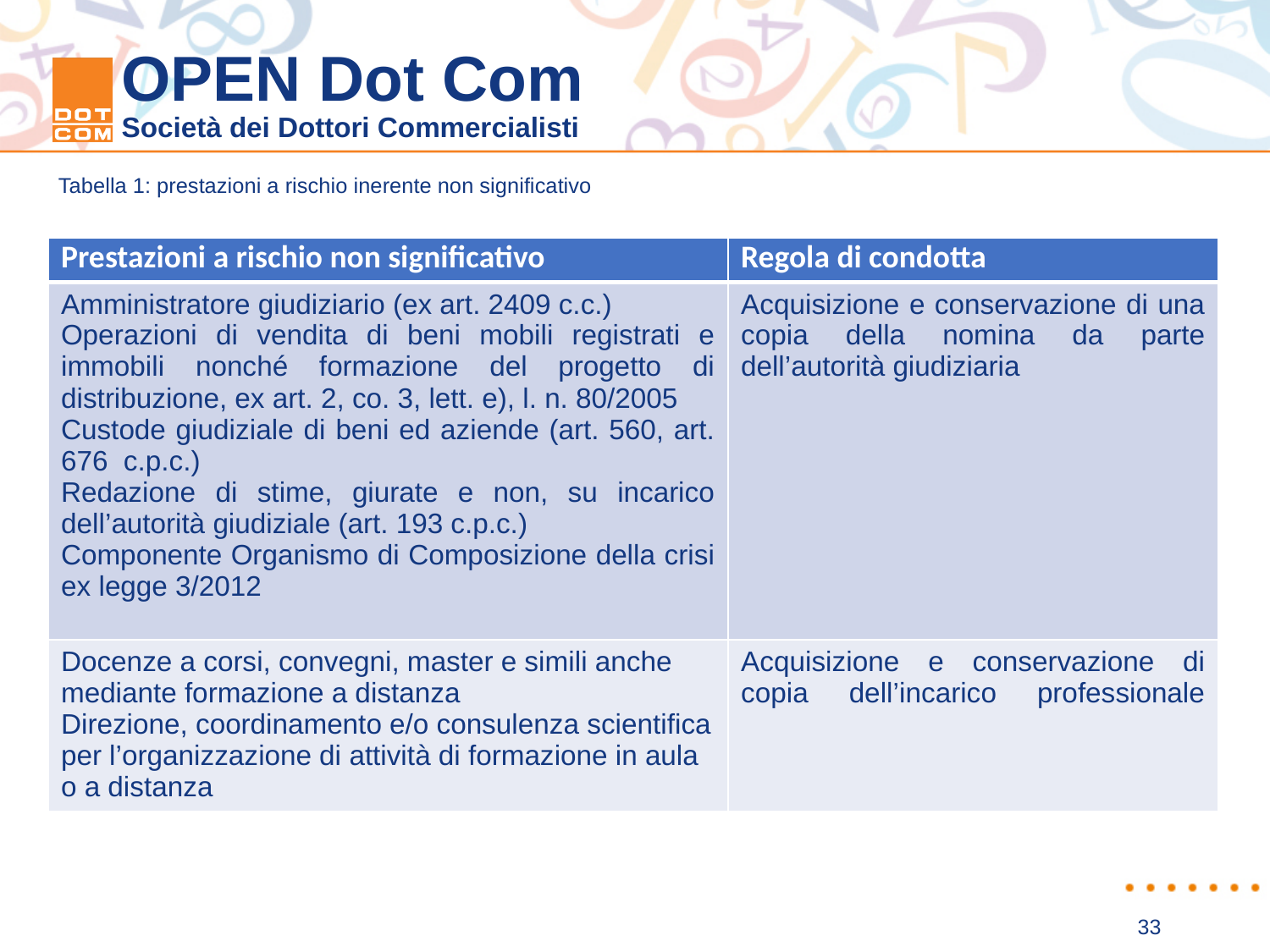

Tabella 1: prestazioni a rischio inerente non significativo
| Prestazioni a rischio non significativo | Regola di condotta |
| --- | --- |
| Amministratore giudiziario (ex art. 2409 c.c.) Operazioni di vendita di beni mobili registrati e immobili nonché formazione del progetto di distribuzione, ex art. 2, co. 3, lett. e), l. n. 80/2005 Custode giudiziale di beni ed aziende (art. 560, art. 676 c.p.c.) Redazione di stime, giurate e non, su incarico dell’autorità giudiziale (art. 193 c.p.c.) Componente Organismo di Composizione della crisi ex legge 3/2012 | Acquisizione e conservazione di una copia della nomina da parte dell’autorità giudiziaria |
| Docenze a corsi, convegni, master e simili anche mediante formazione a distanza Direzione, coordinamento e/o consulenza scientifica per l’organizzazione di attività di formazione in aula o a distanza | Acquisizione e conservazione di copia dell’incarico professionale |